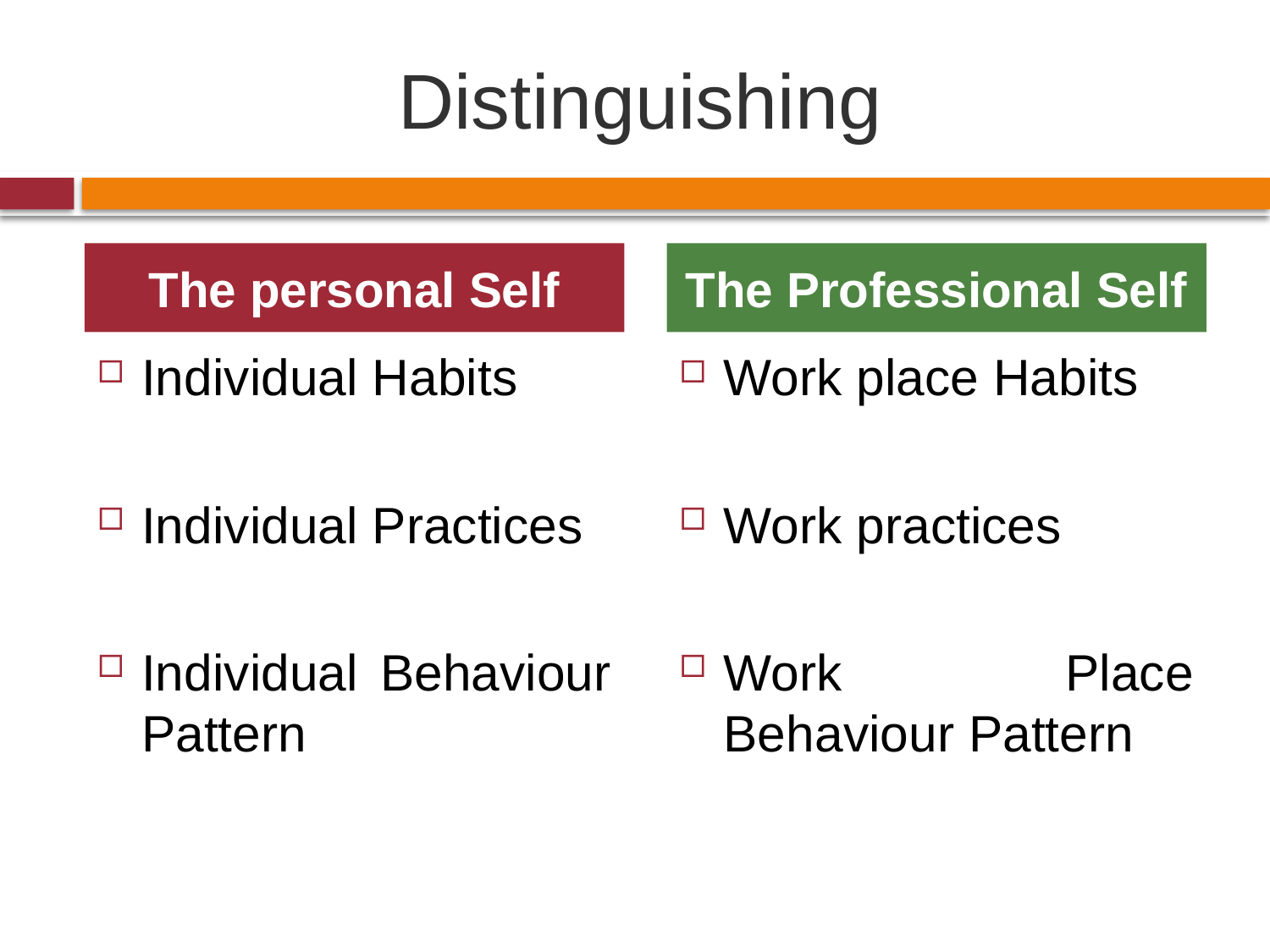

# Distinguishing
The personal Self
The Professional Self
Individual Habits

Individual Practices

Individual Behaviour Pattern
Work place Habits

Work practices

Work Place Behaviour Pattern